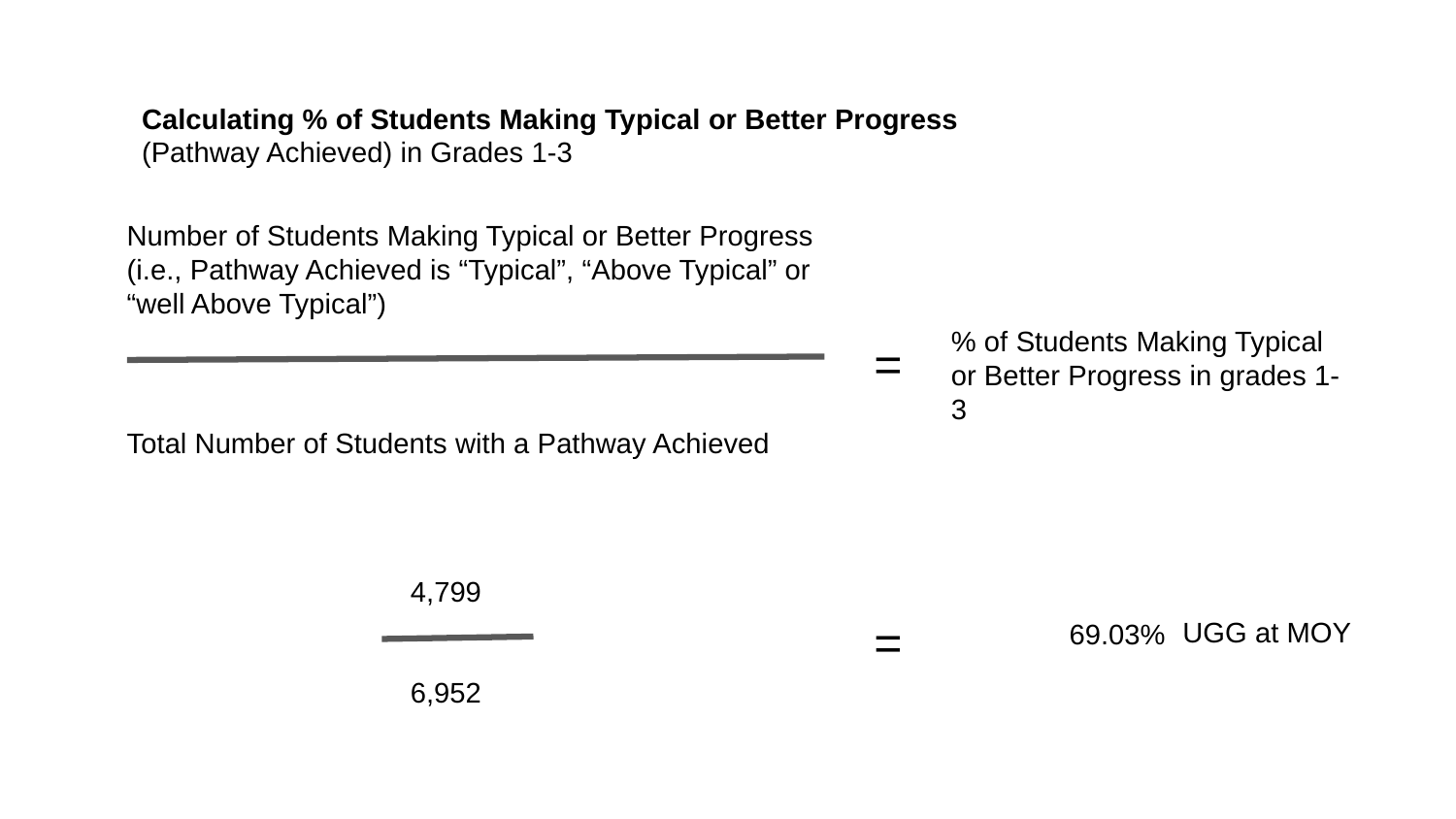

Calculating % of Students Making Typical or Better Progress (Pathway Achieved) in Grades 1-3
Number of Students Making Typical or Better Progress (i.e., Pathway Achieved is “Typical”, “Above Typical” or “well Above Typical”)
% of Students Making Typical or Better Progress in grades 1-3
=
Total Number of Students with a Pathway Achieved
4,799
=
UGG at MOY
69.03%
6,952